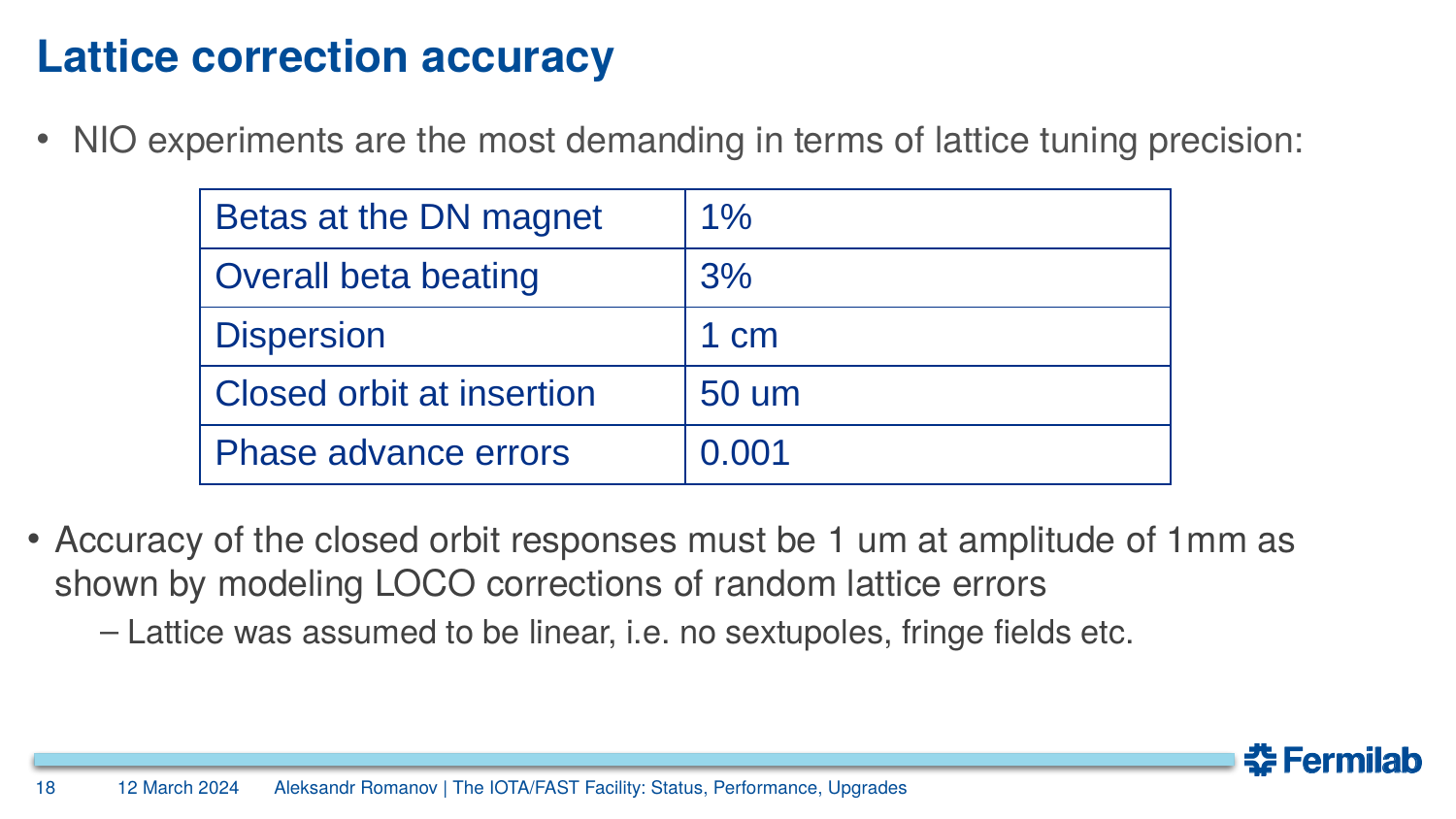

# Lattice correction accuracy
NIO experiments are the most demanding in terms of lattice tuning precision:

| Betas at the DN magnet | 1% |
| --- | --- |
| Overall beta beating | 3% |
| Dispersion | 1 cm |
| Closed orbit at insertion | 50 um |
| Phase advance errors | 0.001 |
Accuracy of the closed orbit responses must be 1 um at amplitude of 1mm as shown by modeling LOCO corrections of random lattice errors
Lattice was assumed to be linear, i.e. no sextupoles, fringe fields etc.

18
12 March 2024
Aleksandr Romanov | The IOTA/FAST Facility: Status, Performance, Upgrades